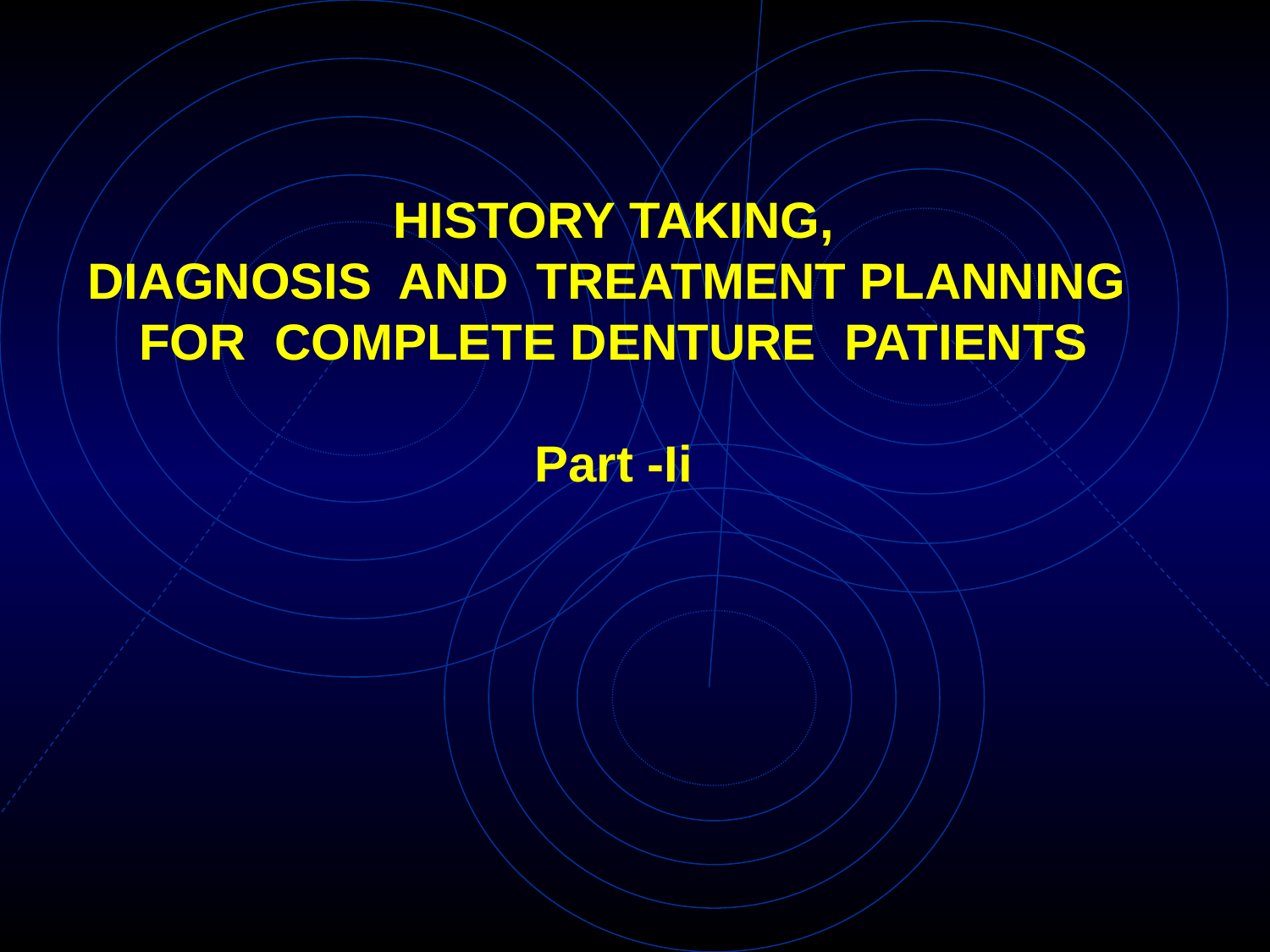

# HISTORY TAKING, DIAGNOSIS  AND  TREATMENT PLANNING  FOR  COMPLETE DENTURE  PATIENTS Part -Ii